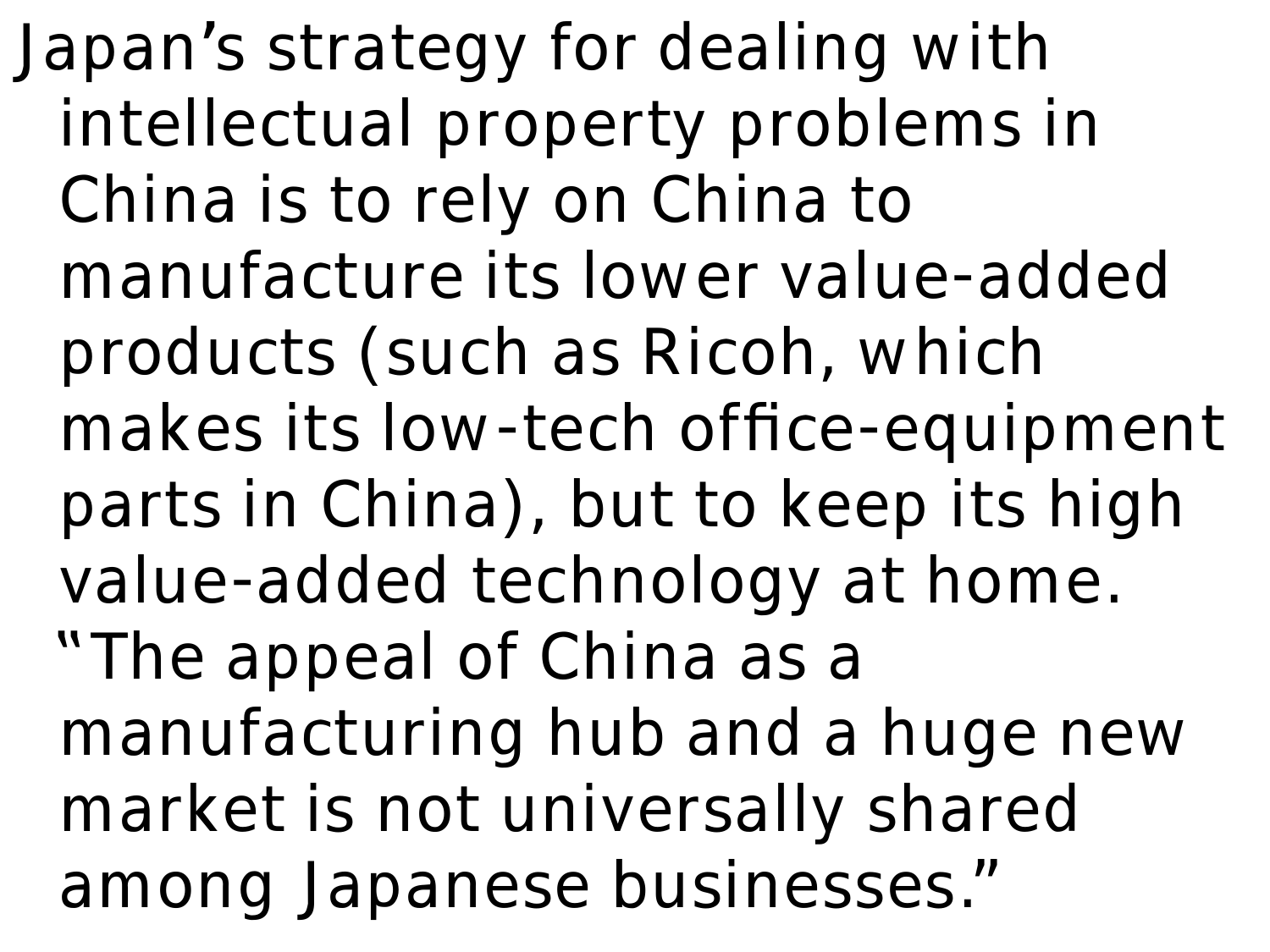

Japan’s strategy for dealing with intellectual property problems in China is to rely on China to manufacture its lower value-added products (such as Ricoh, which makes its low-tech office-equipment parts in China), but to keep its high value-added technology at home.  “The appeal of China as a manufacturing hub and a huge new market is not universally shared among Japanese businesses.”